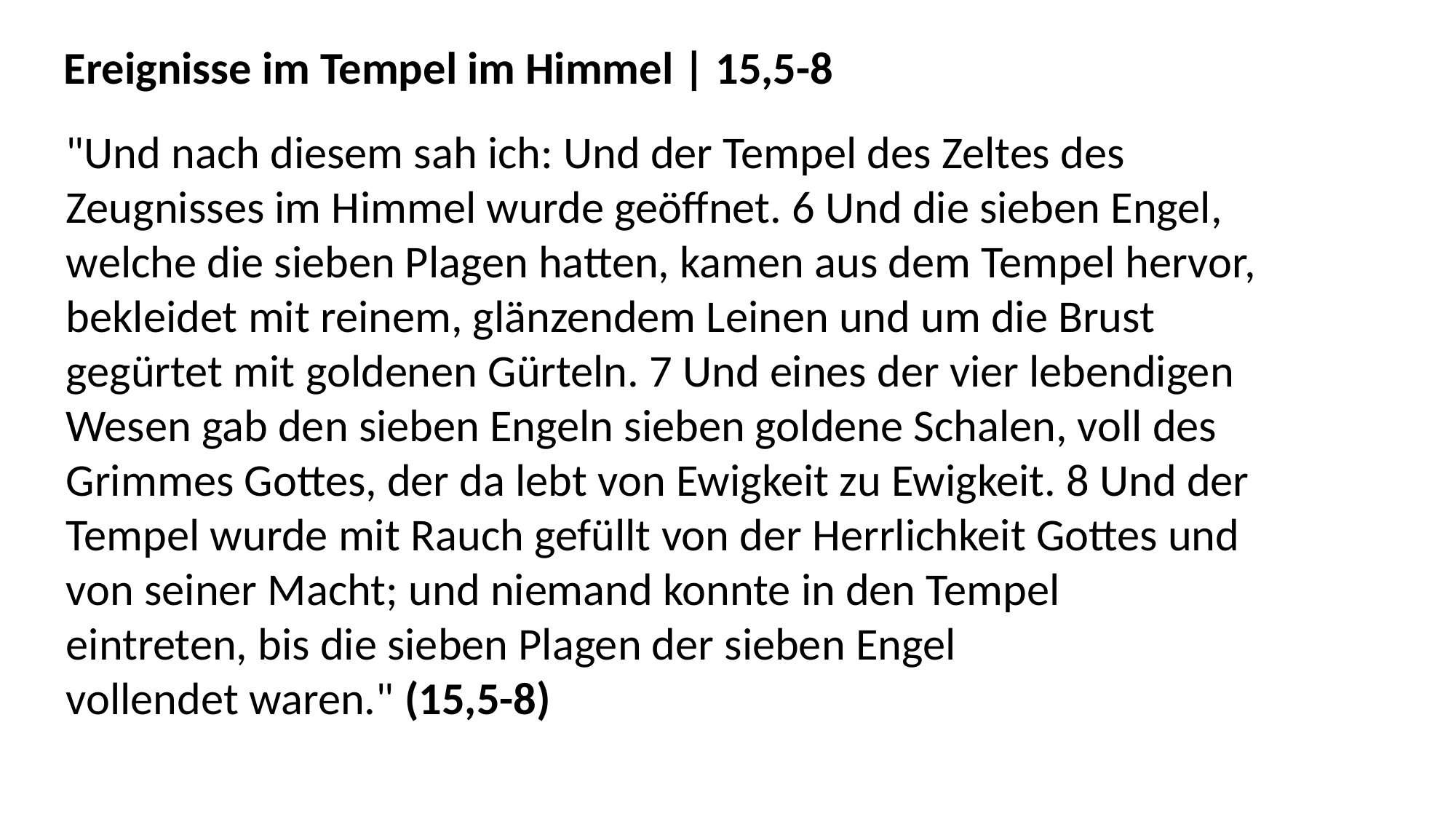

Ereignisse im Tempel im Himmel | 15,5-8
"Und nach diesem sah ich: Und der Tempel des Zeltes des
Zeugnisses im Himmel wurde geöffnet. 6 Und die sieben Engel,
welche die sieben Plagen hatten, kamen aus dem Tempel hervor,
bekleidet mit reinem, glänzendem Leinen und um die Brust
gegürtet mit goldenen Gürteln. 7 Und eines der vier lebendigen
Wesen gab den sieben Engeln sieben goldene Schalen, voll des
Grimmes Gottes, der da lebt von Ewigkeit zu Ewigkeit. 8 Und der
Tempel wurde mit Rauch gefüllt von der Herrlichkeit Gottes und
von seiner Macht; und niemand konnte in den Tempel
eintreten, bis die sieben Plagen der sieben Engel
vollendet waren." (15,5-8)